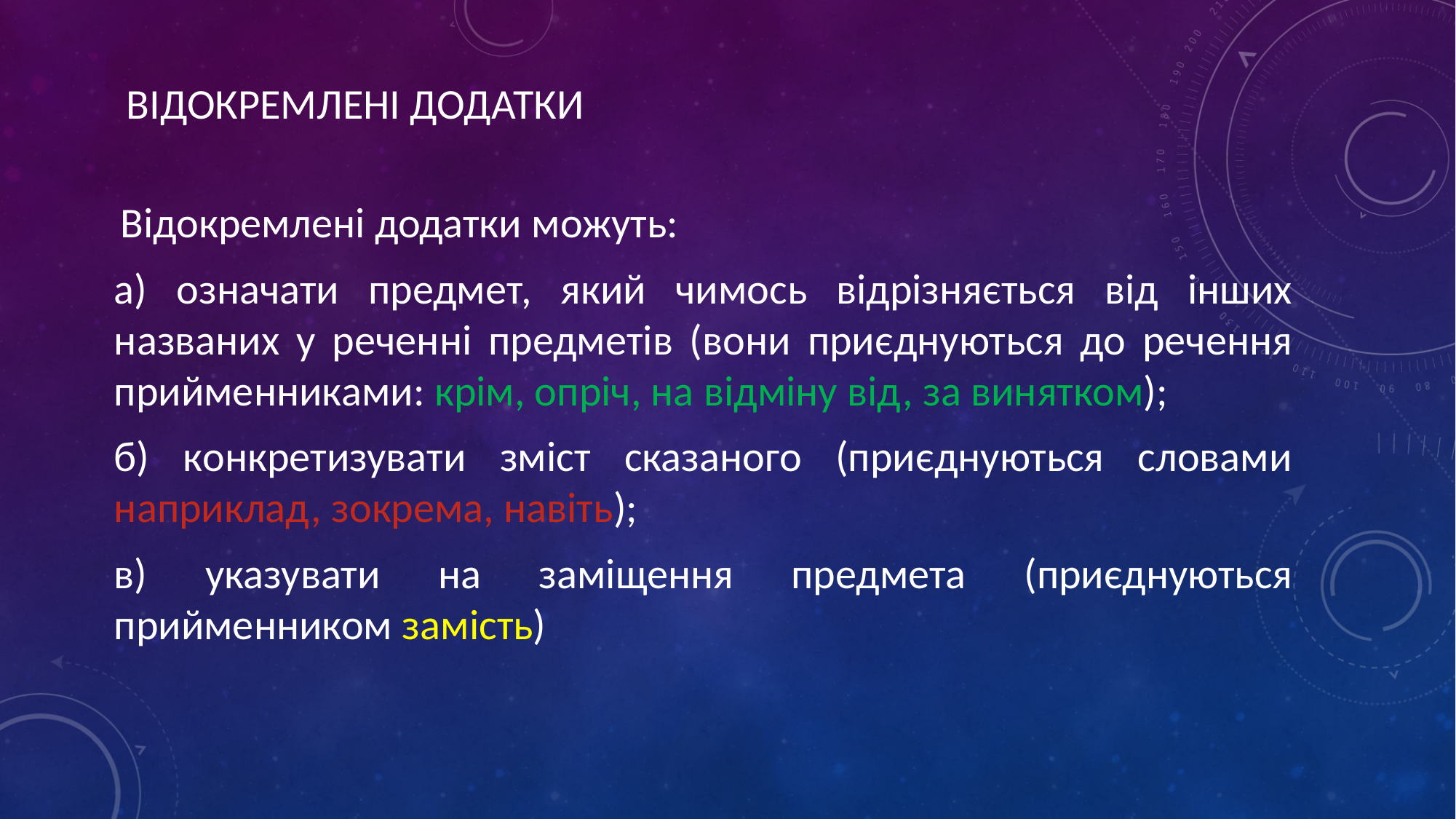

# Відокремлені додатки
 Відокремлені додатки можуть:
а) означати предмет, який чимось відрізняється від інших названих у реченні предметів (вони приєднуються до речення прийменниками: крім, опріч, на відміну від, за винятком);
б) конкретизувати зміст сказаного (приєднуються словами наприклад, зокрема, навіть);
в) указувати на заміщення предмета (приєднуються прийменником замість)